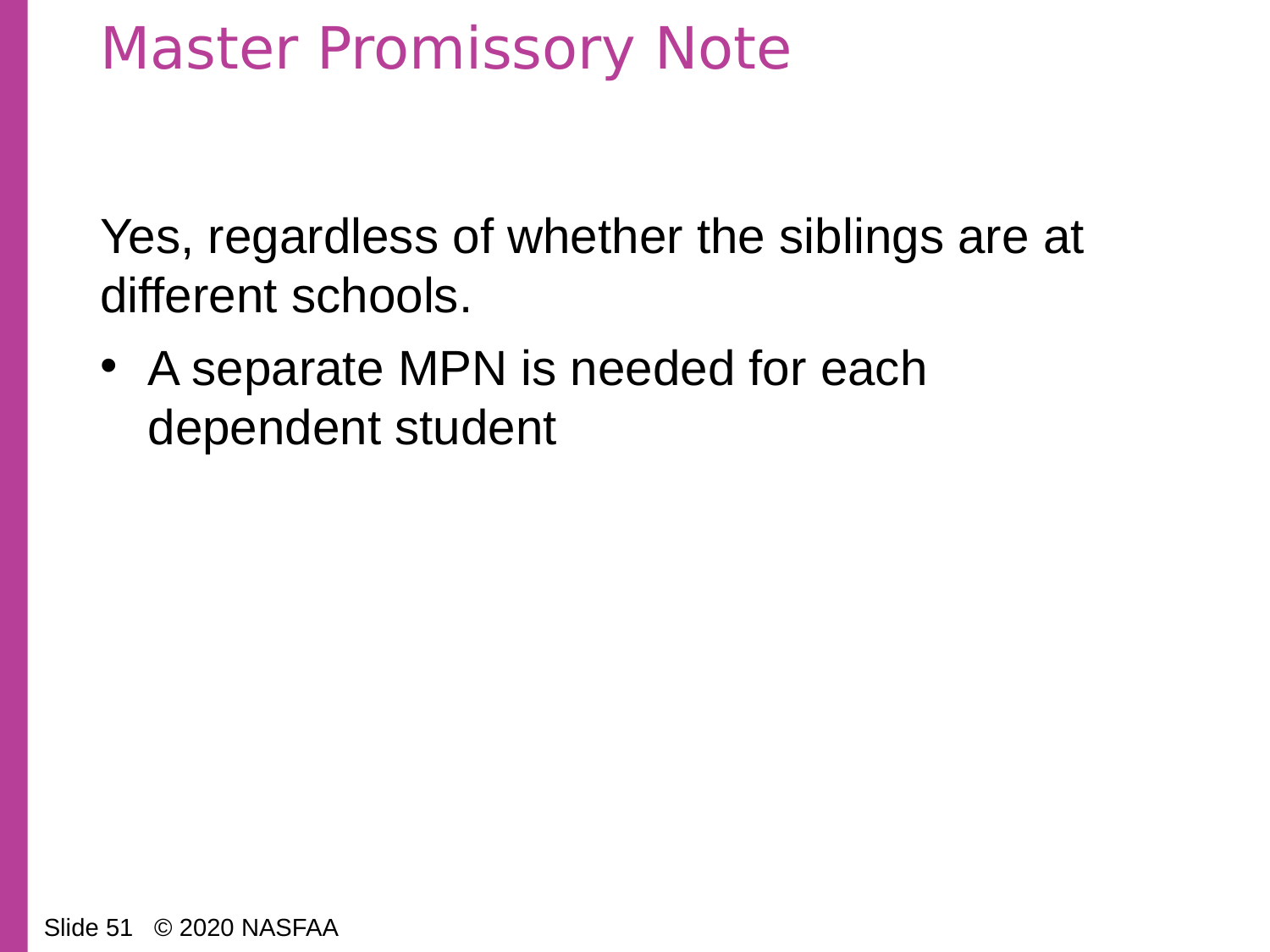

# Master Promissory Note
Yes, regardless of whether the siblings are at different schools.
A separate MPN is needed for each dependent student
Slide 51   © 2020 NASFAA